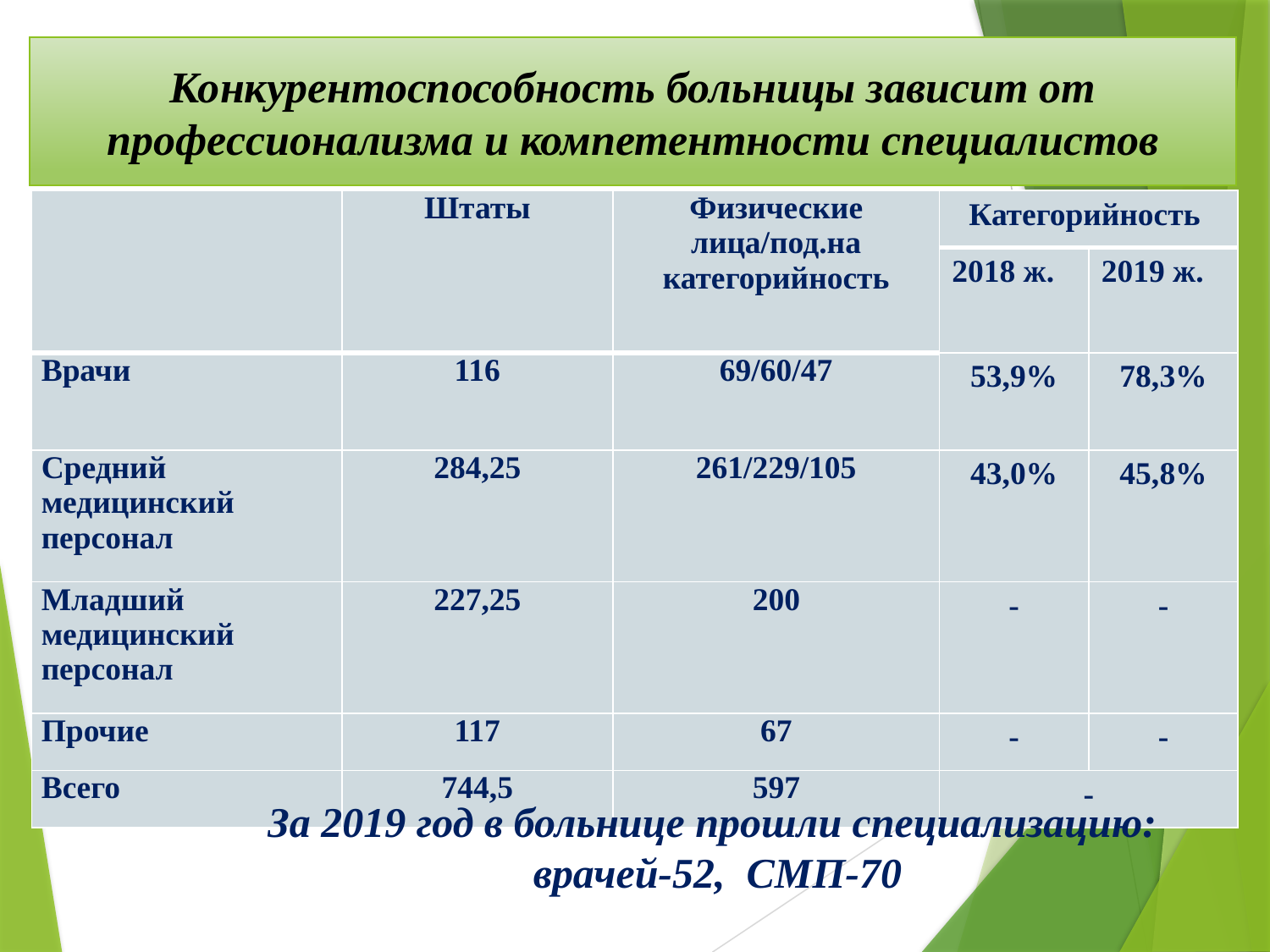

Конкурентоспособность больницы зависит от профессионализма и компетентности специалистов
#
|  | Штаты | Физические лица/под.на категорийность | Категорийность |  |
| --- | --- | --- | --- | --- |
|  |  |  | 2018 ж. | 2019 ж. |
| Врачи | 116 | 69/60/47 | 53,9% | 78,3% |
| Средний медицинский персонал | 284,25 | 261/229/105 | 43,0% | 45,8% |
| Младший медицинский персонал | 227,25 | 200 | - | - |
| Прочие | 117 | 67 | - | - |
| Всего | 744,5 | 597 | - |  |

За 2019 год в больнице прошли специализацию:
врачей-52,  СМП-70